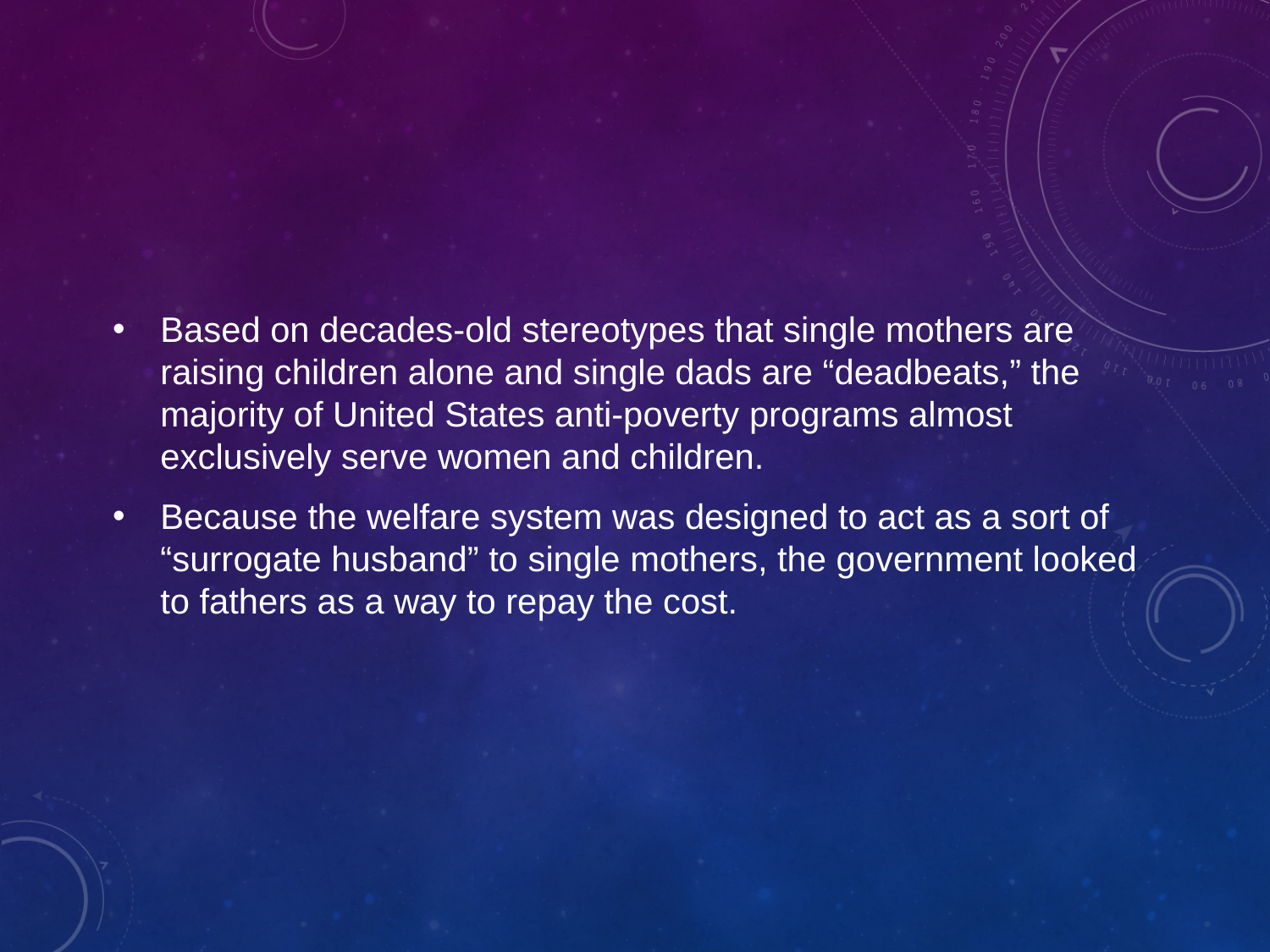

Based on decades-old stereotypes that single mothers are raising children alone and single dads are “deadbeats,” the majority of United States anti-poverty programs almost exclusively serve women and children.
Because the welfare system was designed to act as a sort of “surrogate husband” to single mothers, the government looked to fathers as a way to repay the cost.